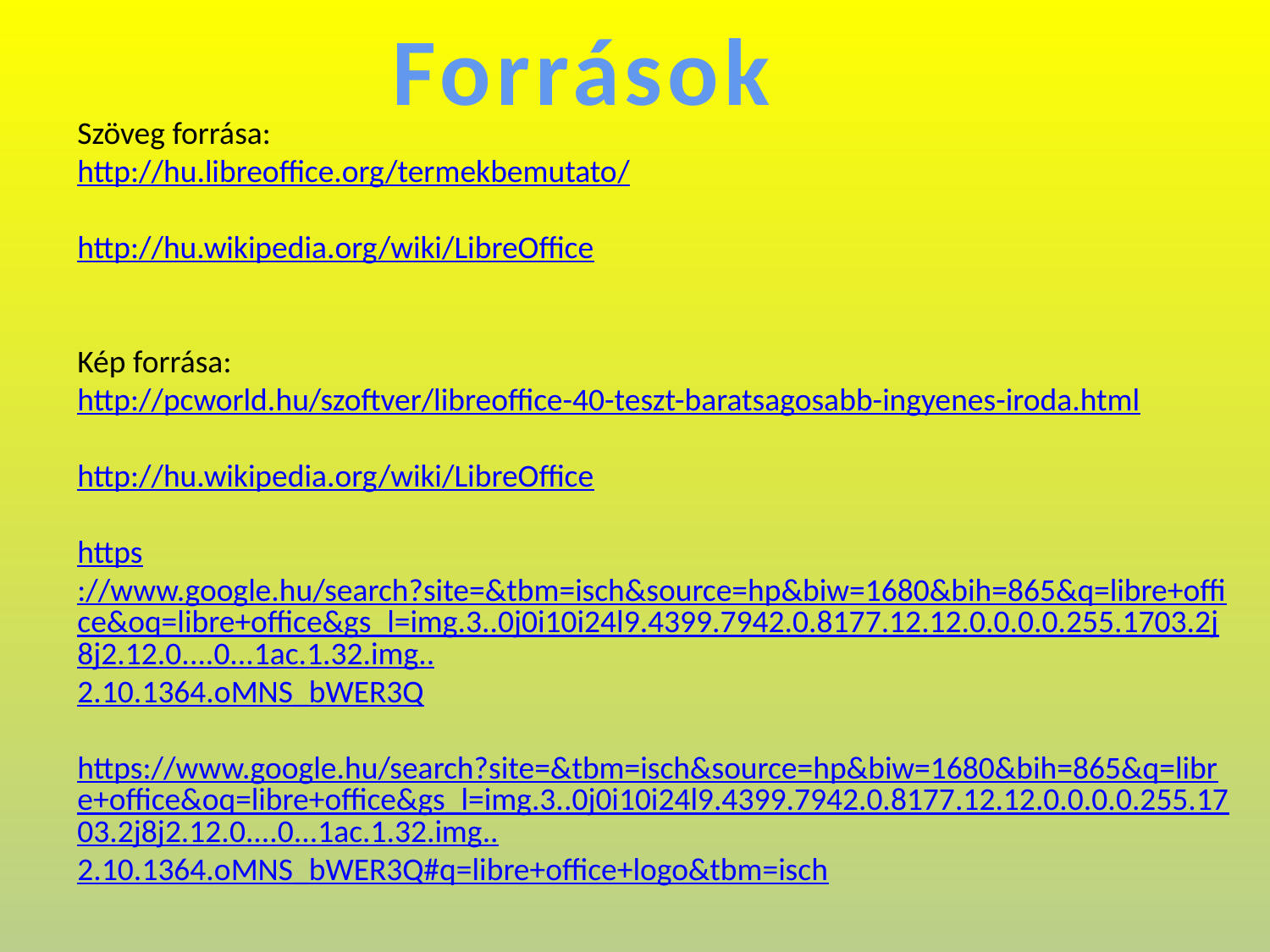

Források
Szöveg forrása:
http://hu.libreoffice.org/termekbemutato/

http://hu.wikipedia.org/wiki/LibreOffice

Kép forrása:
http://pcworld.hu/szoftver/libreoffice-40-teszt-baratsagosabb-ingyenes-iroda.html
http://hu.wikipedia.org/wiki/LibreOffice

https://www.google.hu/search?site=&tbm=isch&source=hp&biw=1680&bih=865&q=libre+office&oq=libre+office&gs_l=img.3..0j0i10i24l9.4399.7942.0.8177.12.12.0.0.0.0.255.1703.2j8j2.12.0....0...1ac.1.32.img..2.10.1364.oMNS_bWER3Q

https://www.google.hu/search?site=&tbm=isch&source=hp&biw=1680&bih=865&q=libre+office&oq=libre+office&gs_l=img.3..0j0i10i24l9.4399.7942.0.8177.12.12.0.0.0.0.255.1703.2j8j2.12.0....0...1ac.1.32.img..2.10.1364.oMNS_bWER3Q#q=libre+office+logo&tbm=isch